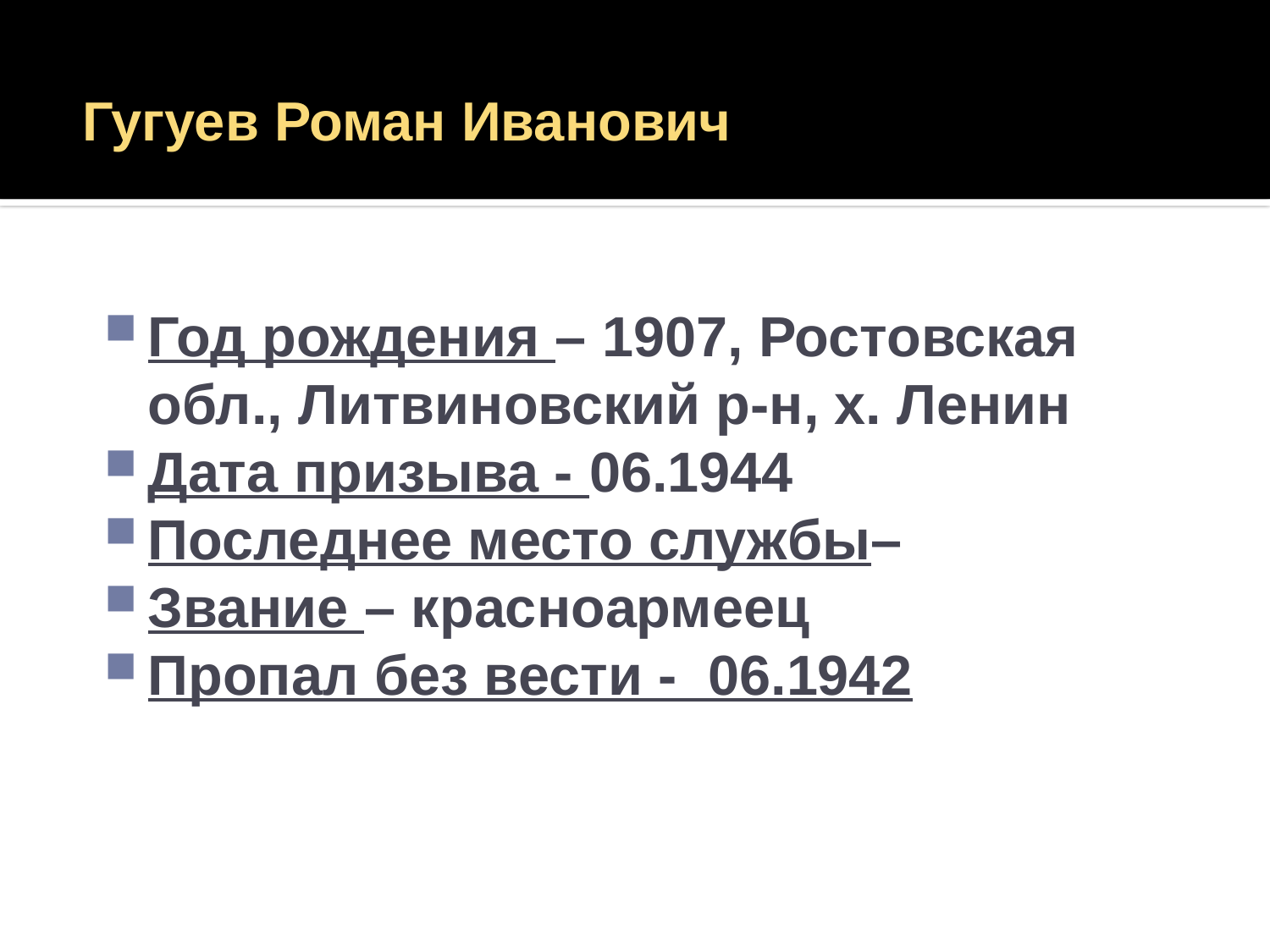

# Гугуев Роман Иванович
Год рождения – 1907, Ростовская обл., Литвиновский р-н, х. Ленин
Дата призыва - 06.1944
Последнее место службы–
Звание – красноармеец
Пропал без вести -  06.1942